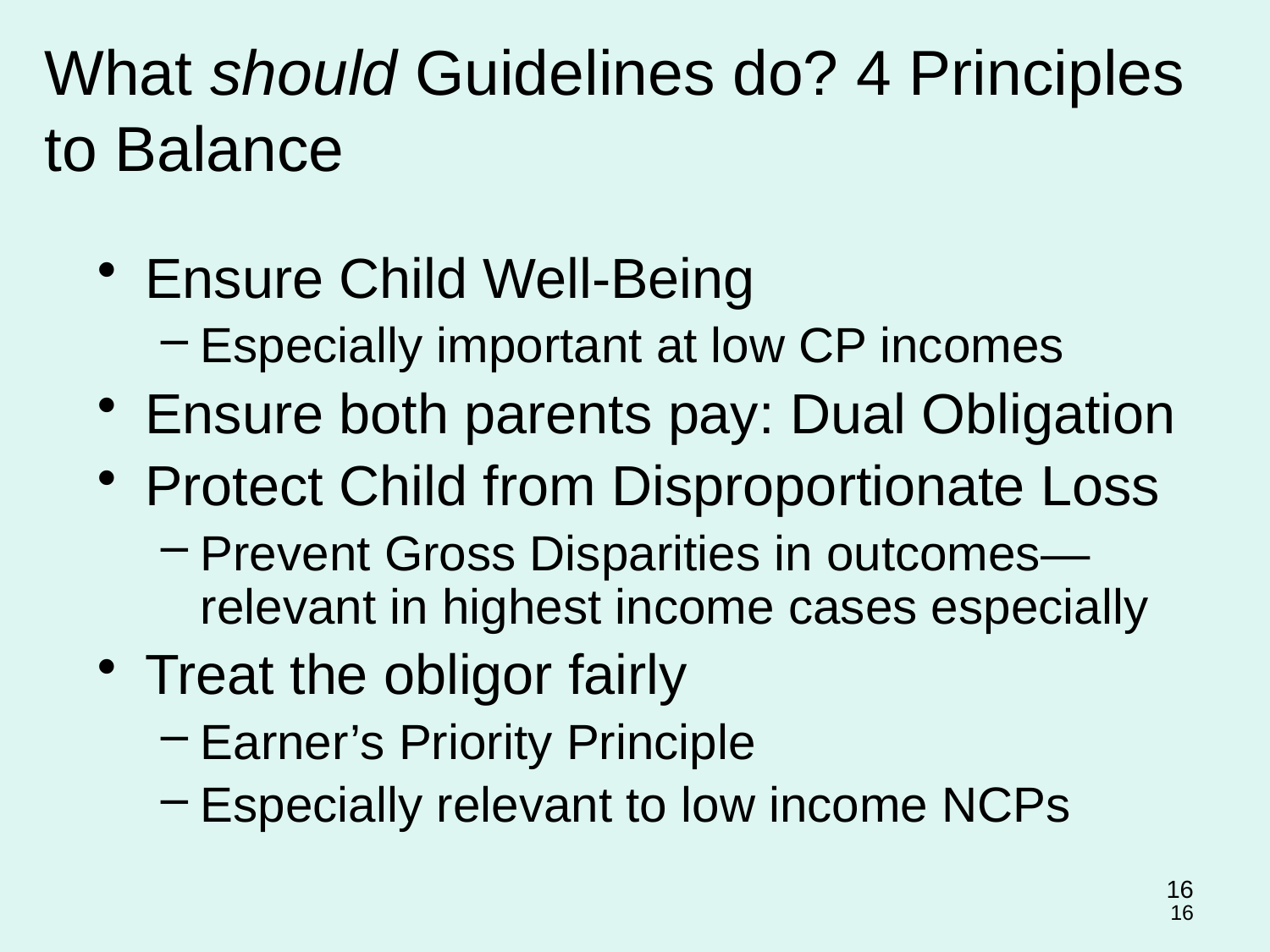

What should Guidelines do? 4 Principles to Balance
Ensure Child Well-Being
Especially important at low CP incomes
Ensure both parents pay: Dual Obligation
Protect Child from Disproportionate Loss
Prevent Gross Disparities in outcomes—relevant in highest income cases especially
Treat the obligor fairly
Earner’s Priority Principle
Especially relevant to low income NCPs

16
16